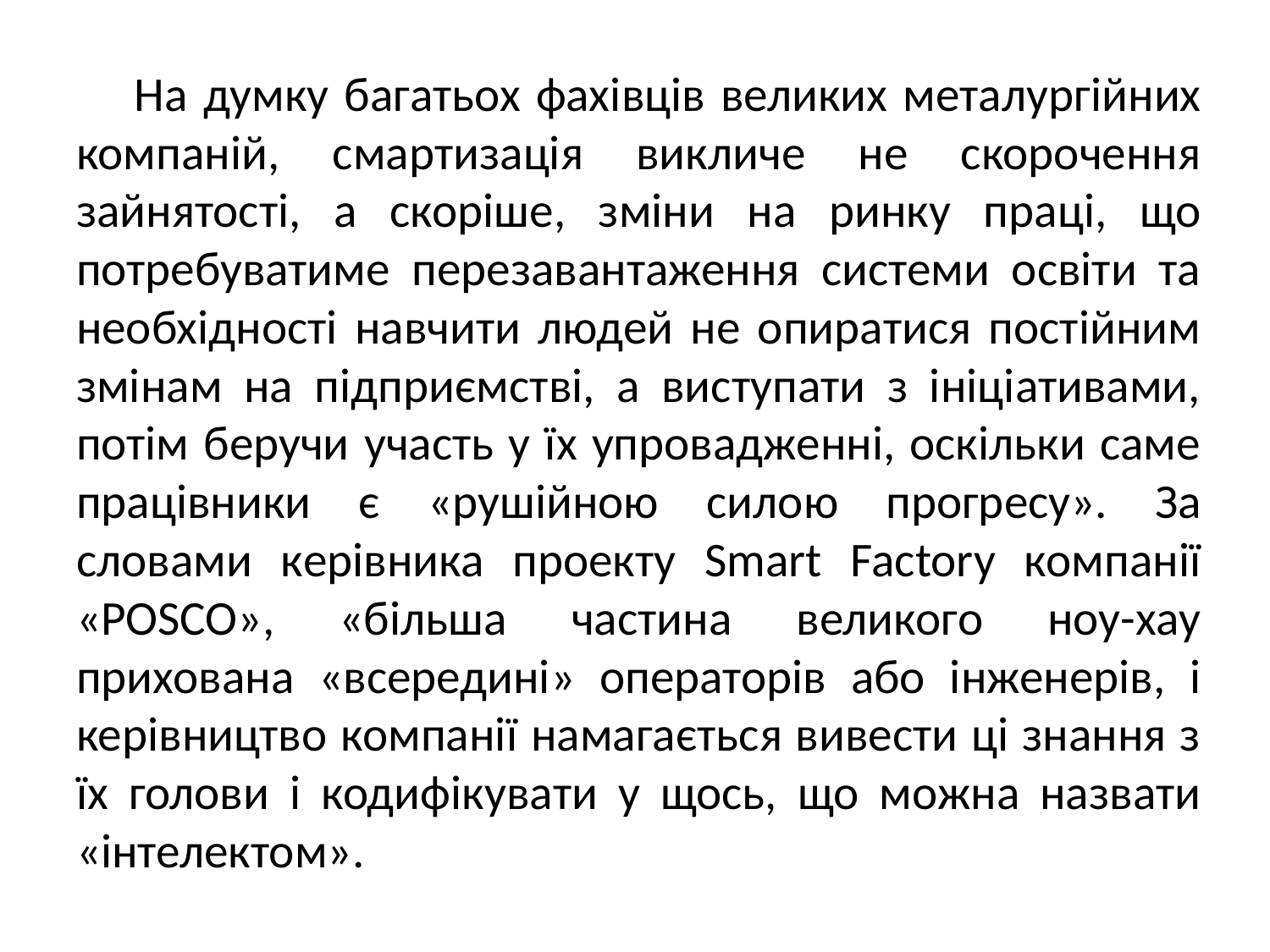

На думку багатьох фахівців великих металургійних компаній, смартизація викличе не скорочення зайнятості, а скоріше, зміни на ринку праці, що потребуватиме перезавантаження системи освіти та необхідності навчити людей не опиратися постійним змінам на підприємстві, а виступати з ініціативами, потім беручи участь у їх упровадженні, оскільки саме працівники є «рушійною силою прогресу». За словами керівника проекту Smart Factory компанії «POSCO», «більша частина великого ноу-хау прихована «всередині» операторів або інженерів, і керівництво компанії намагається вивести ці знання з їх голови і кодифікувати у щось, що можна назвати «інтелектом».